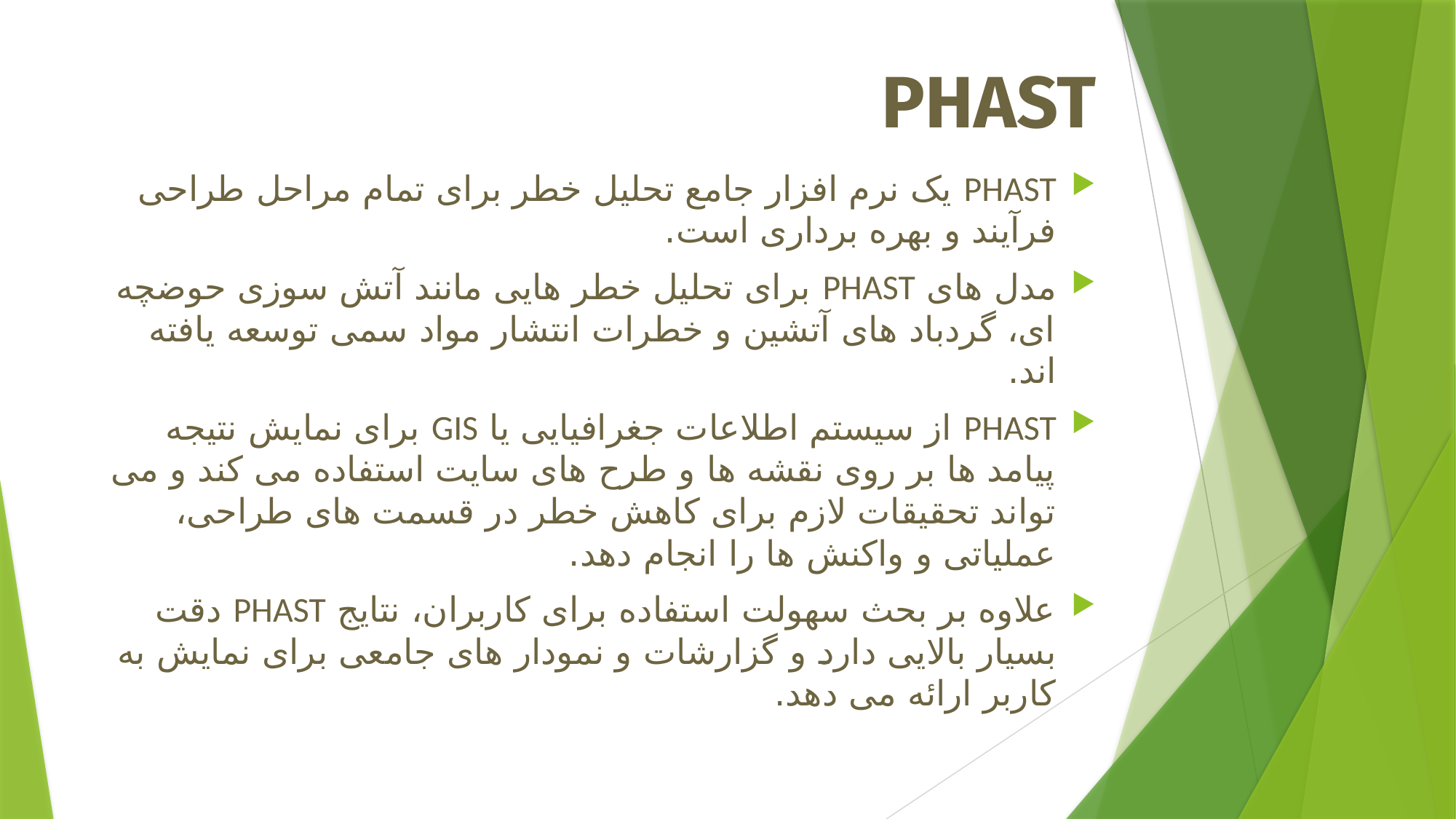

# PHAST
PHAST یک نرم افزار جامع تحلیل خطر برای تمام مراحل طراحی فرآیند و بهره برداری است.
مدل های PHAST برای تحلیل خطر هایی مانند آتش سوزی حوضچه ای، گردباد های آتشین و خطرات انتشار مواد سمی توسعه یافته اند.
PHAST از سیستم اطلاعات جغرافیایی یا GIS برای نمایش نتیجه پیامد ها بر روی نقشه ها و طرح های سایت استفاده می کند و می تواند تحقیقات لازم برای کاهش خطر در قسمت های طراحی، عملیاتی و واکنش ها را انجام دهد.
علاوه بر بحث سهولت استفاده برای کاربران، نتایج PHAST دقت بسیار بالایی دارد و گزارشات و نمودار های جامعی برای نمایش به کاربر ارائه می دهد.